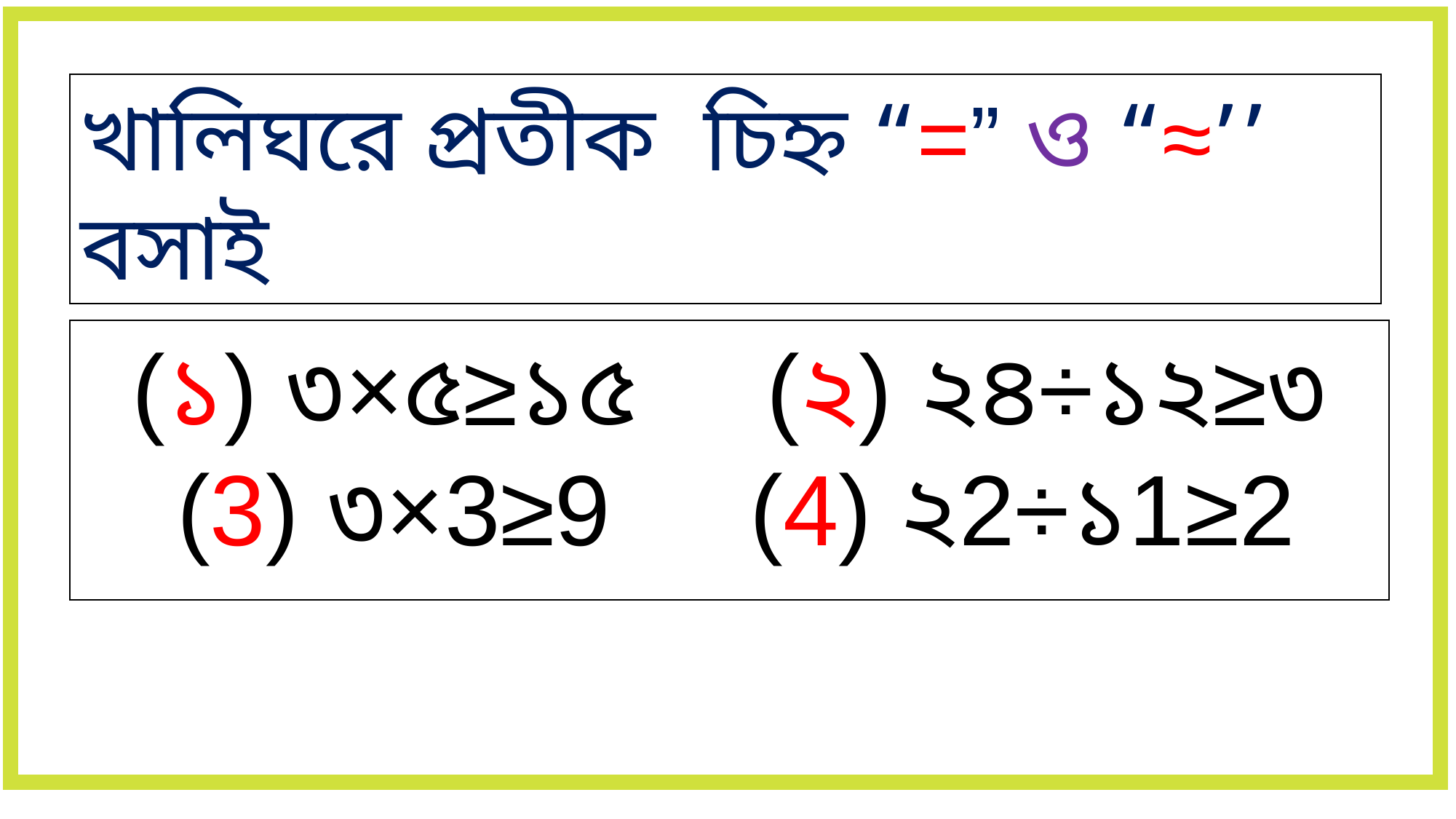

খালিঘরে প্রতীক  চিহ্ন “=” ও “≈’’ বসাই
(১) ৩×৫≥১৫     (২) ২৪÷১২≥৩
 (3) ৩×3≥9     (4) ২2÷১1≥2